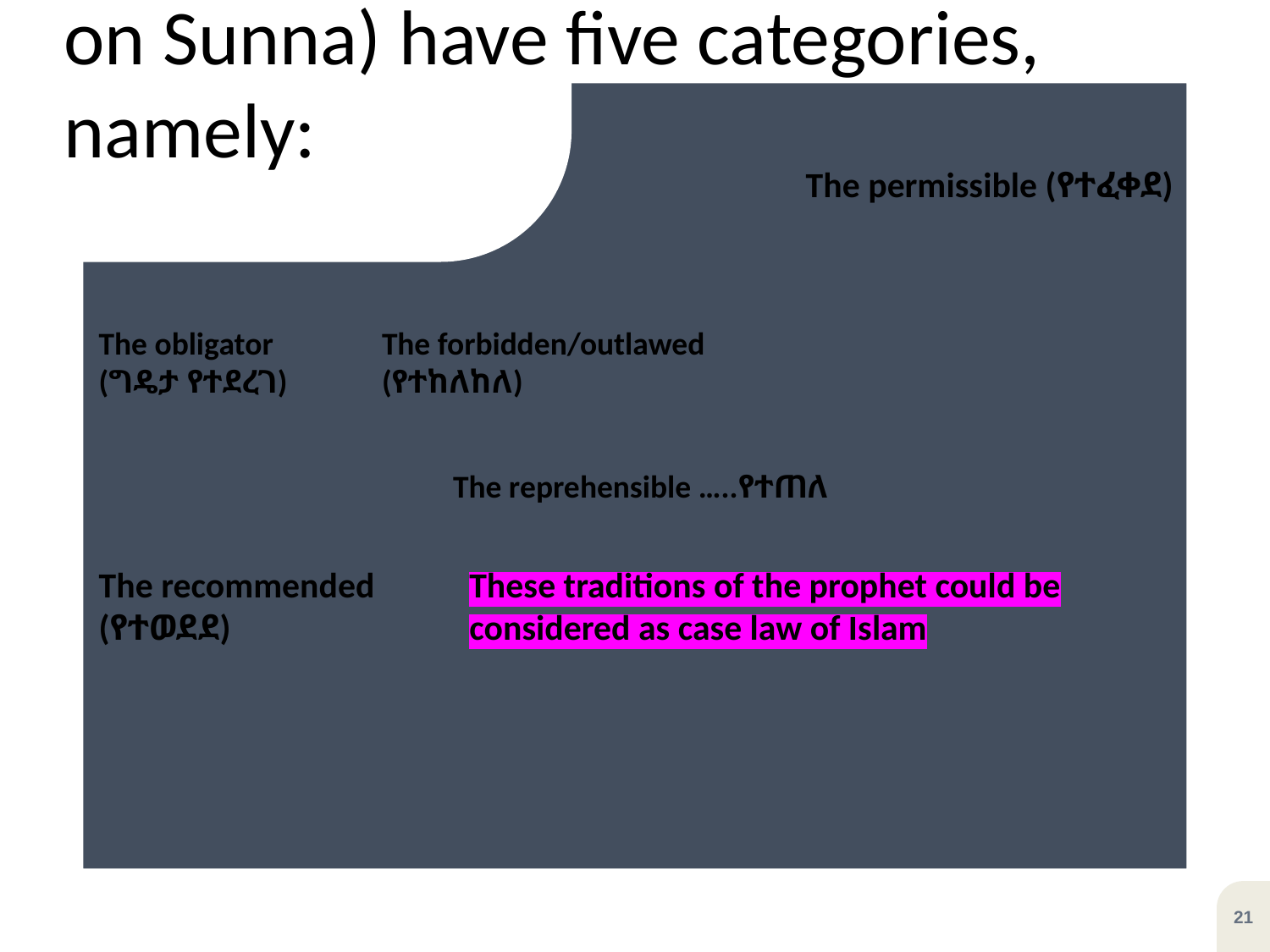

# Legal rulings in Islamic law (based on Sunna) have five categories, namely:
The permissible (የተፈቀደ)

The obligator (ግዴታ የተደረገ)
The forbidden/outlawed (የተከለከለ)
The reprehensible …..የተጠለ
The recommended (የተወደደ)
These traditions of the prophet could be considered as case law of Islam

21